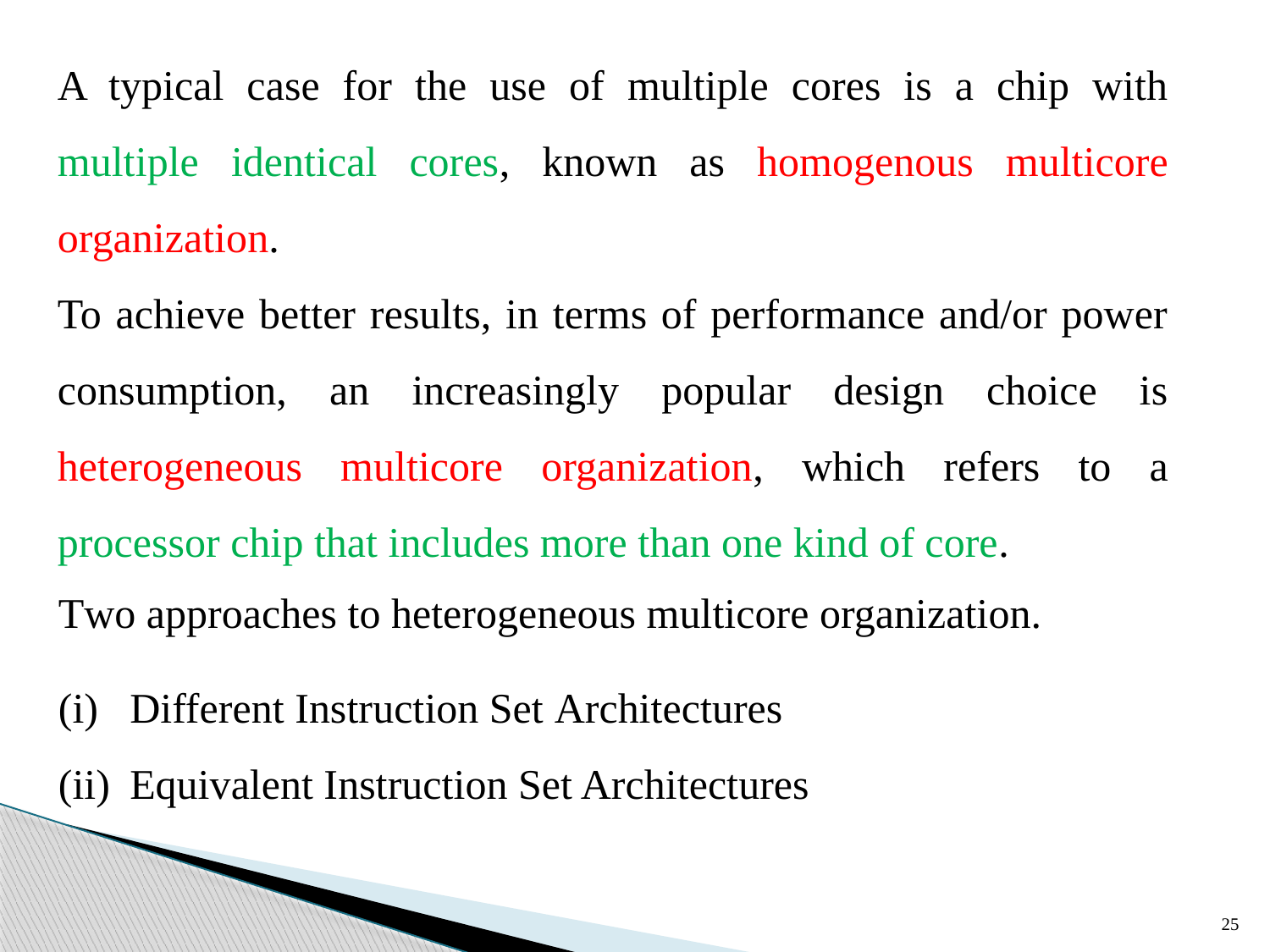

A typical case for the use of multiple cores is a chip with multiple identical cores, known as homogenous multicore organization.
To achieve better results, in terms of performance and/or power consumption, an increasingly popular design choice is heterogeneous multicore organization, which refers to a processor chip that includes more than one kind of core.
Two approaches to heterogeneous multicore organization.
Different Instruction Set Architectures
Equivalent Instruction Set Architectures
25